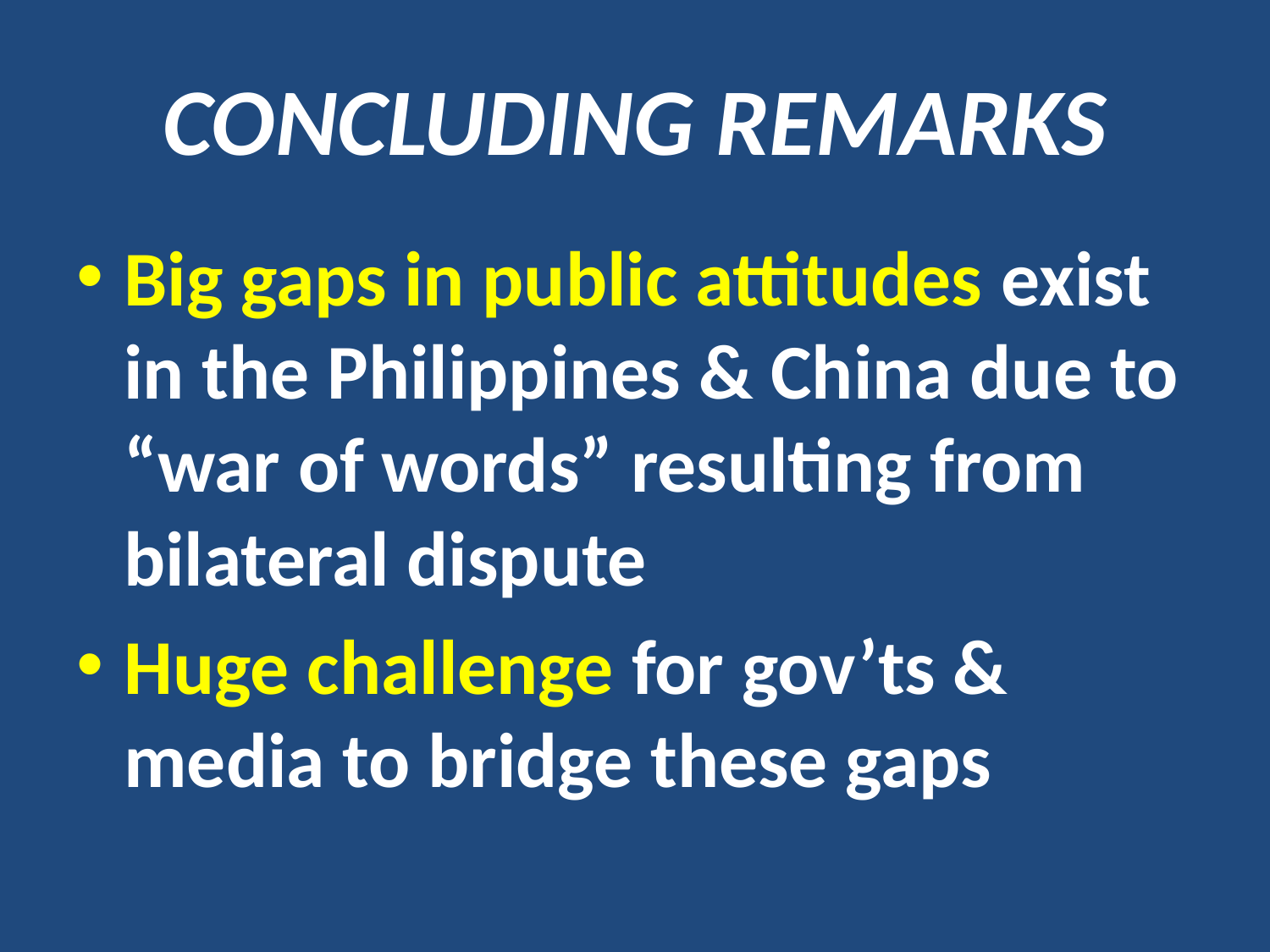

# CONCLUDING REMARKS
Big gaps in public attitudes exist in the Philippines & China due to “war of words” resulting from bilateral dispute
Huge challenge for gov’ts & media to bridge these gaps